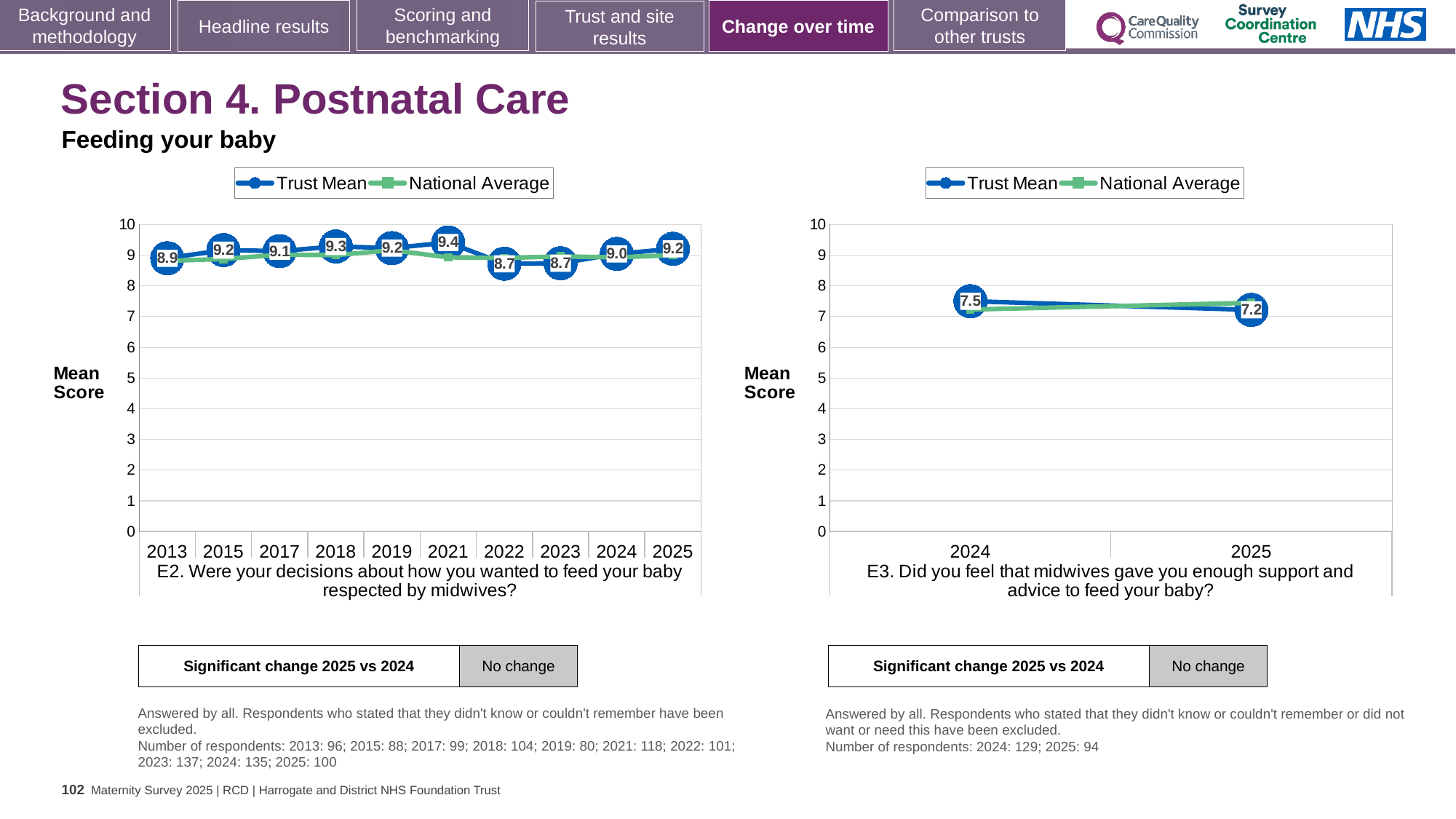

# Section 4. Postnatal Care
Feeding your baby

### Chart

| Category | Trust Mean | National Average |
|---|---|---|
| 2013 | 8.898340525786027 | 8.813485443246524 |
| 2015 | 9.16432921358872 | 8.87248173127973 |
| 2017 | 9.13061203489802 | 9.012172975871463 |
| 2018 | 9.282235347560025 | 9.000007223612545 |
| 2019 | 9.2281700800651 | 9.159956480956291 |
| 2021 | 9.412791213265317 | 8.92748869539027 |
| 2022 | 8.720639452878341 | 8.904793087431706 |
| 2023 | 8.735203502375926 | 8.960112377348098 |
| 2024 | 9.03874214616982 | 8.923555771356611 |
| 2025 | 9.20521161327005 | 9.000262440480473 |

### Chart

| Category | Trust Mean | National Average |
|---|---|---|
| 2024 | 7.500151050817962 | 7.228921953081469 |
| 2025 | 7.216846391390065 | 7.447417661936443 |
| Significant change 2025 vs 2024 | No change |
| --- | --- |
| Significant change 2025 vs 2024 | No change |
| --- | --- |
Answered by all. Respondents who stated that they didn't know or couldn't remember have been excluded.
Number of respondents: 2013: 96; 2015: 88; 2017: 99; 2018: 104; 2019: 80; 2021: 118; 2022: 101; 2023: 137; 2024: 135; 2025: 100
Answered by all. Respondents who stated that they didn't know or couldn't remember or did not want or need this have been excluded.
Number of respondents: 2024: 129; 2025: 94
102